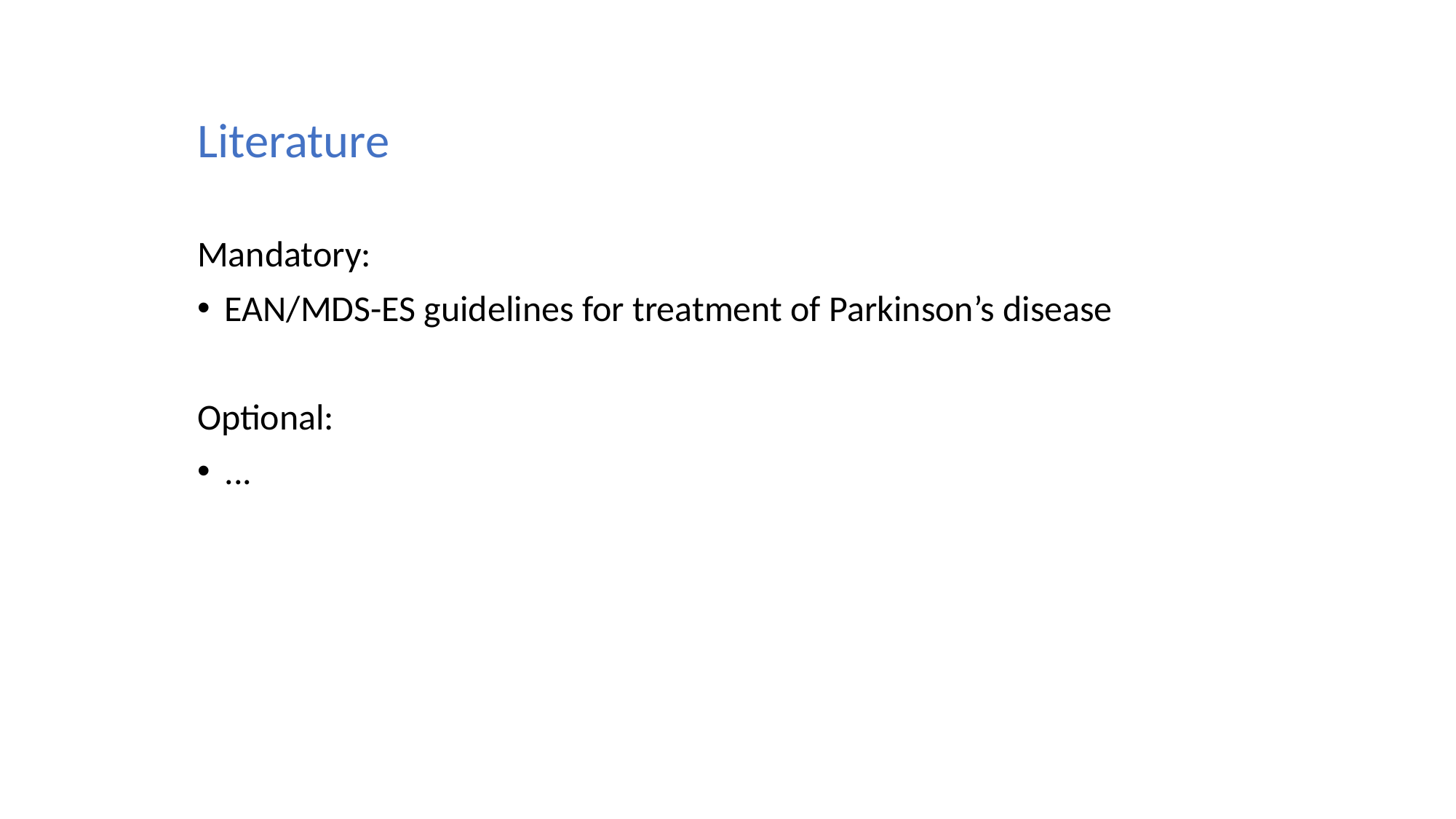

# Literature
Mandatory:
EAN/MDS-ES guidelines for treatment of Parkinson’s disease

Optional:
...